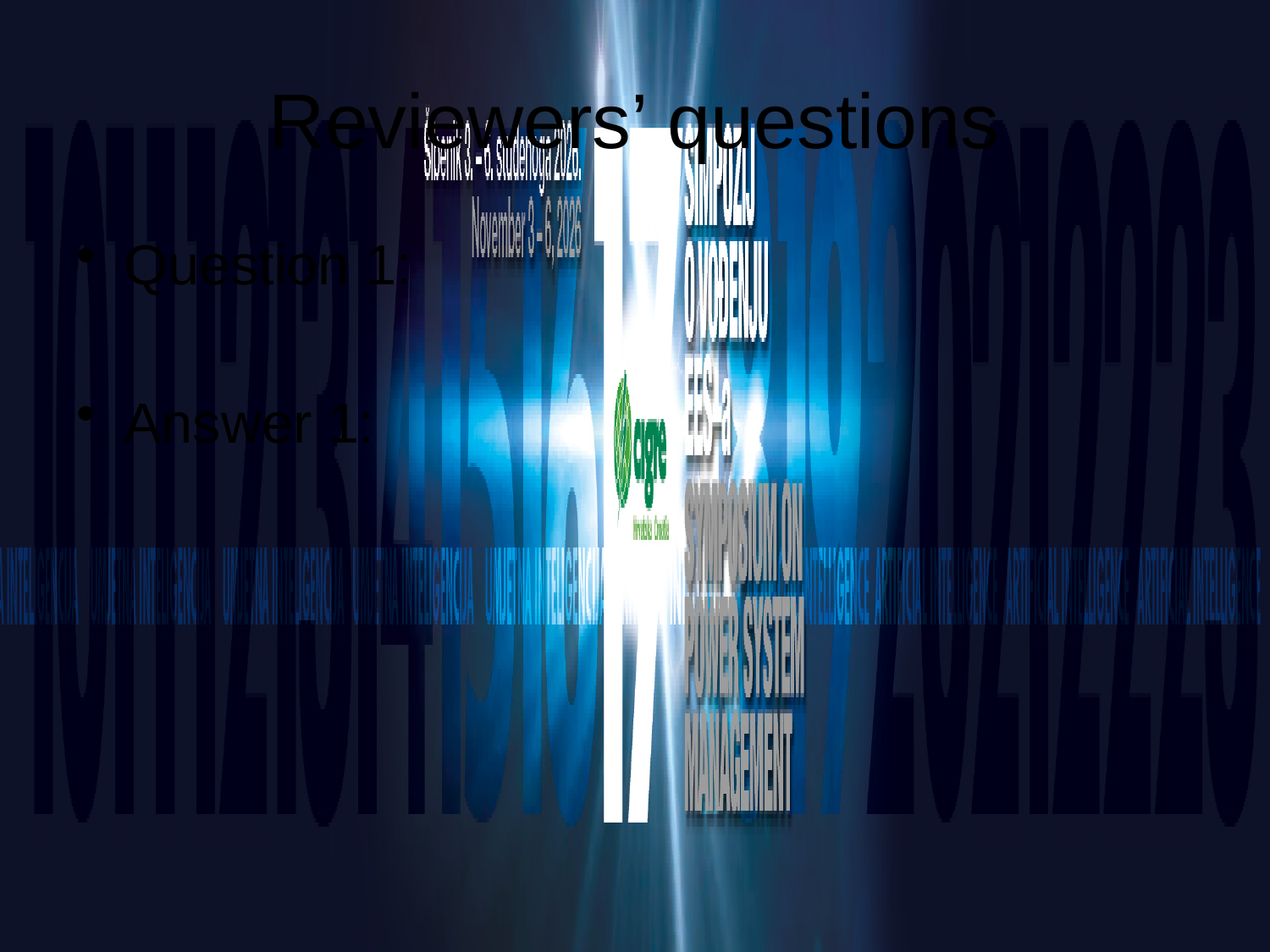

# Reviewers’ questions
Question 1:

Answer 1: